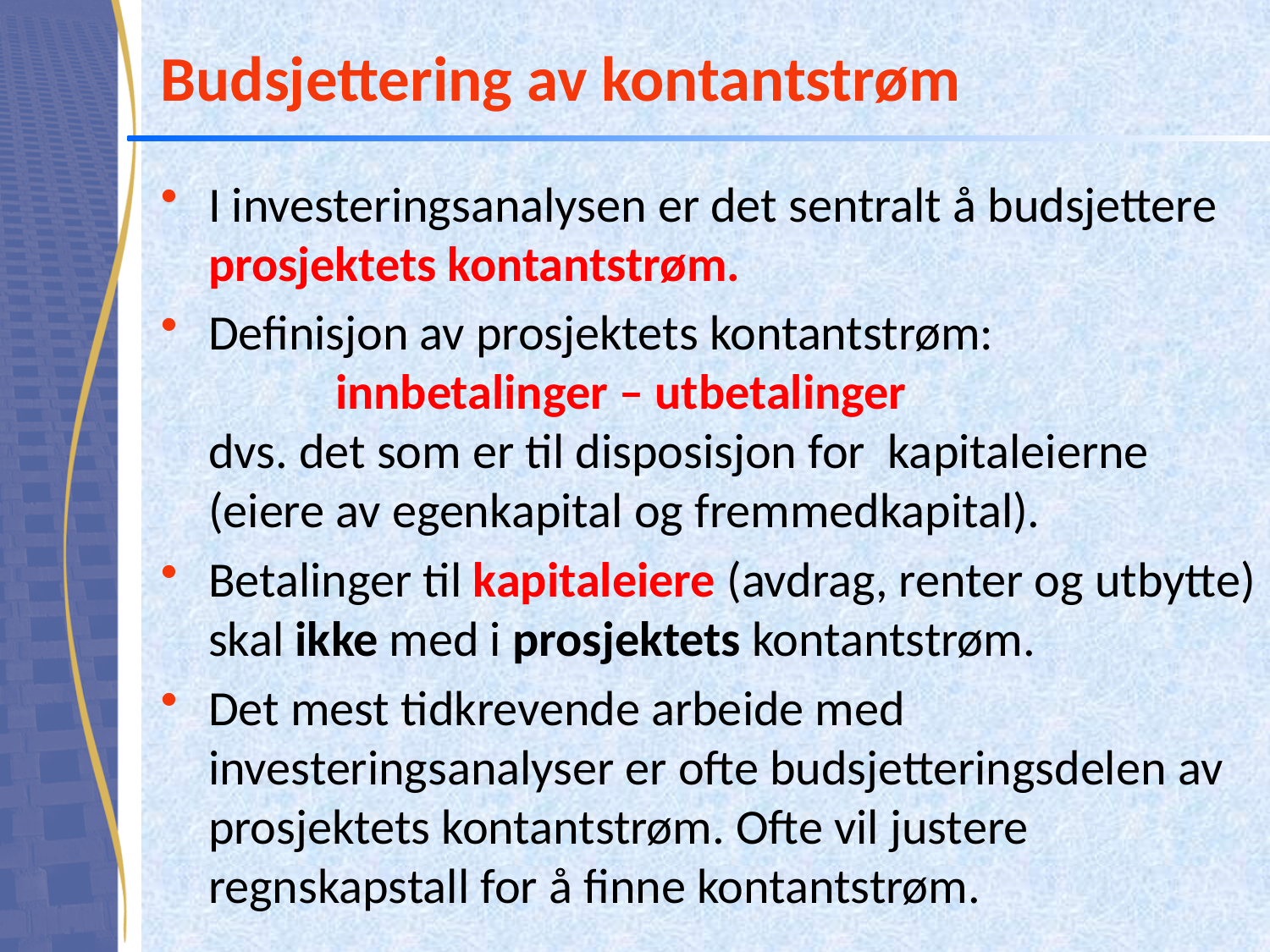

# Budsjettering av kontantstrøm
I investeringsanalysen er det sentralt å budsjettere prosjektets kontantstrøm.
Definisjon av prosjektets kontantstrøm:
 	innbetalinger – utbetalinger
dvs. det som er til disposisjon for  kapitaleierne (eiere av egenkapital og fremmedkapital).
Betalinger til kapitaleiere (avdrag, renter og utbytte) skal ikke med i prosjektets kontantstrøm.
Det mest tidkrevende arbeide med investeringsanalyser er ofte budsjetteringsdelen av prosjektets kontantstrøm. Ofte vil justere regnskapstall for å finne kontantstrøm.